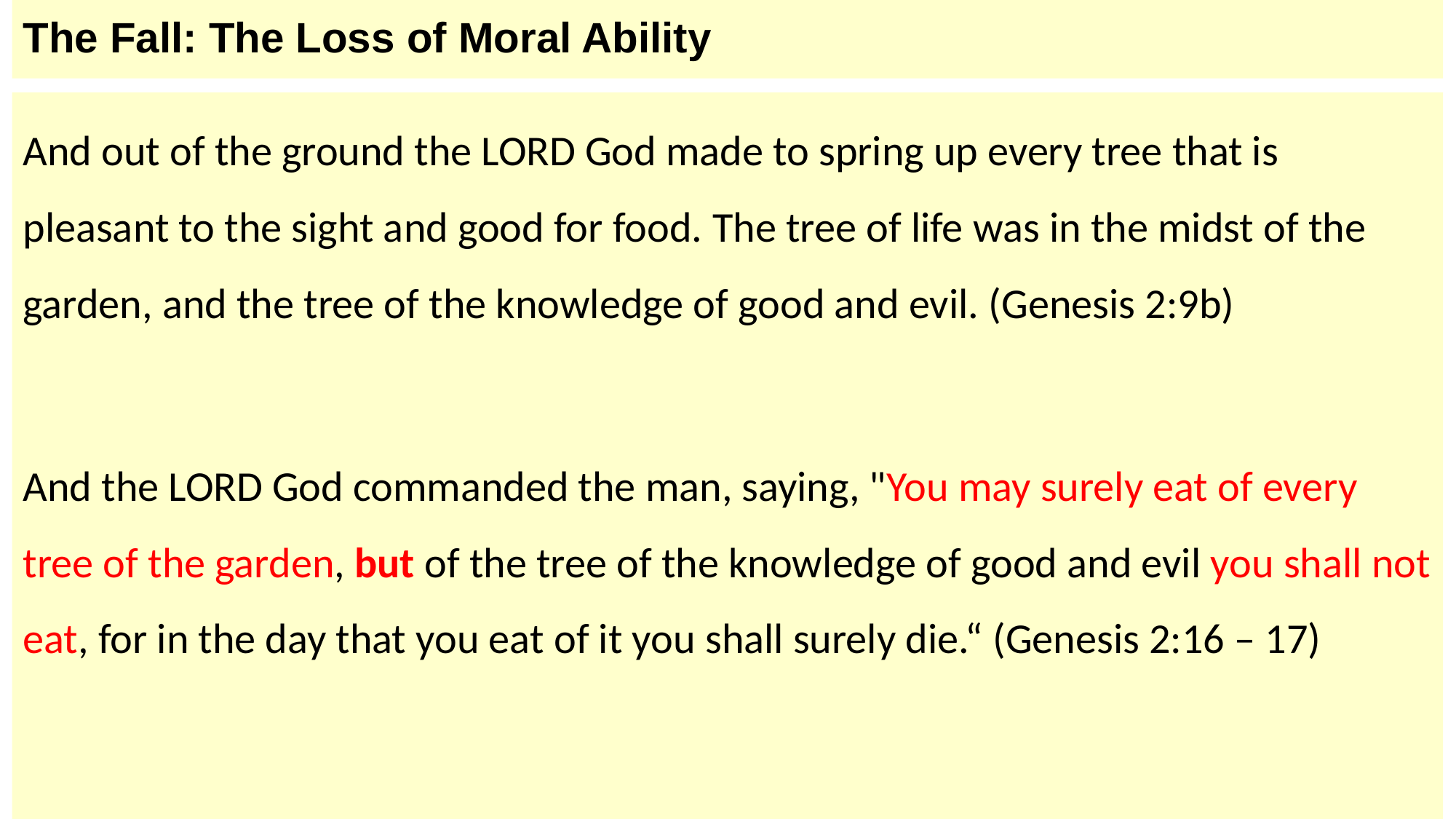

# The Fall: The Loss of Moral Ability
And out of the ground the LORD God made to spring up every tree that is pleasant to the sight and good for food. The tree of life was in the midst of the garden, and the tree of the knowledge of good and evil. (Genesis 2:9b)

And the LORD God commanded the man, saying, "You may surely eat of every tree of the garden, but of the tree of the knowledge of good and evil you shall not eat, for in the day that you eat of it you shall surely die.“ (Genesis 2:16 – 17)